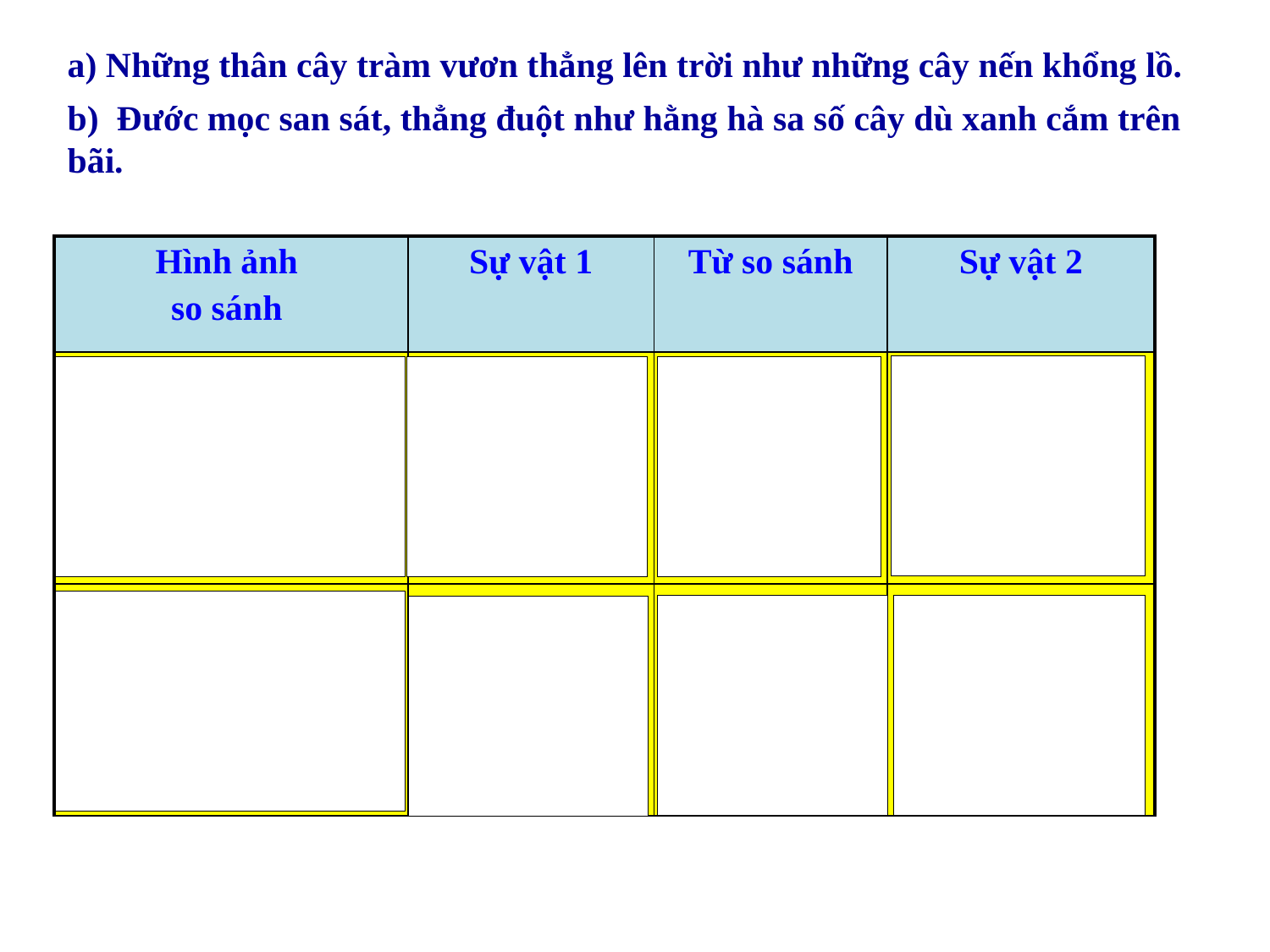

a) Những thân cây tràm vươn thẳng lên trời như những cây nến khổng lồ.
b)  Đước mọc san sát, thẳng đuột như hằng hà sa số cây dù xanh cắm trên bãi.
| Hình ảnh so sánh | Sự vật 1 | Từ so sánh | Sự vật 2 |
| --- | --- | --- | --- |
|  |  |  |  |
|  |  |  |  |